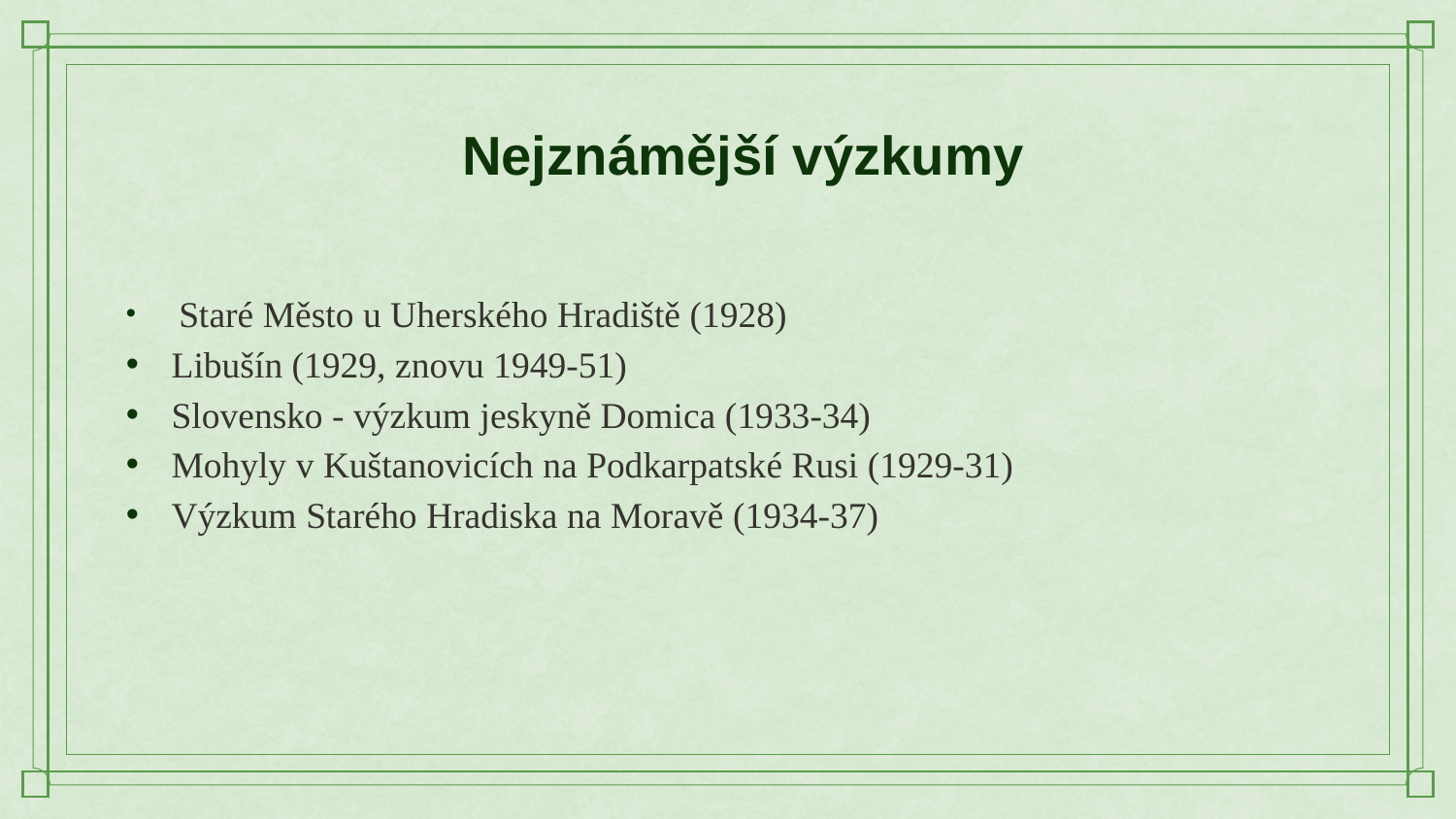

# Nejznámější výzkumy
 Staré Město u Uherského Hradiště (1928)
Libušín (1929, znovu 1949-51)
Slovensko - výzkum jeskyně Domica (1933-34)
Mohyly v Kuštanovicích na Podkarpatské Rusi (1929-31)
Výzkum Starého Hradiska na Moravě (1934-37)